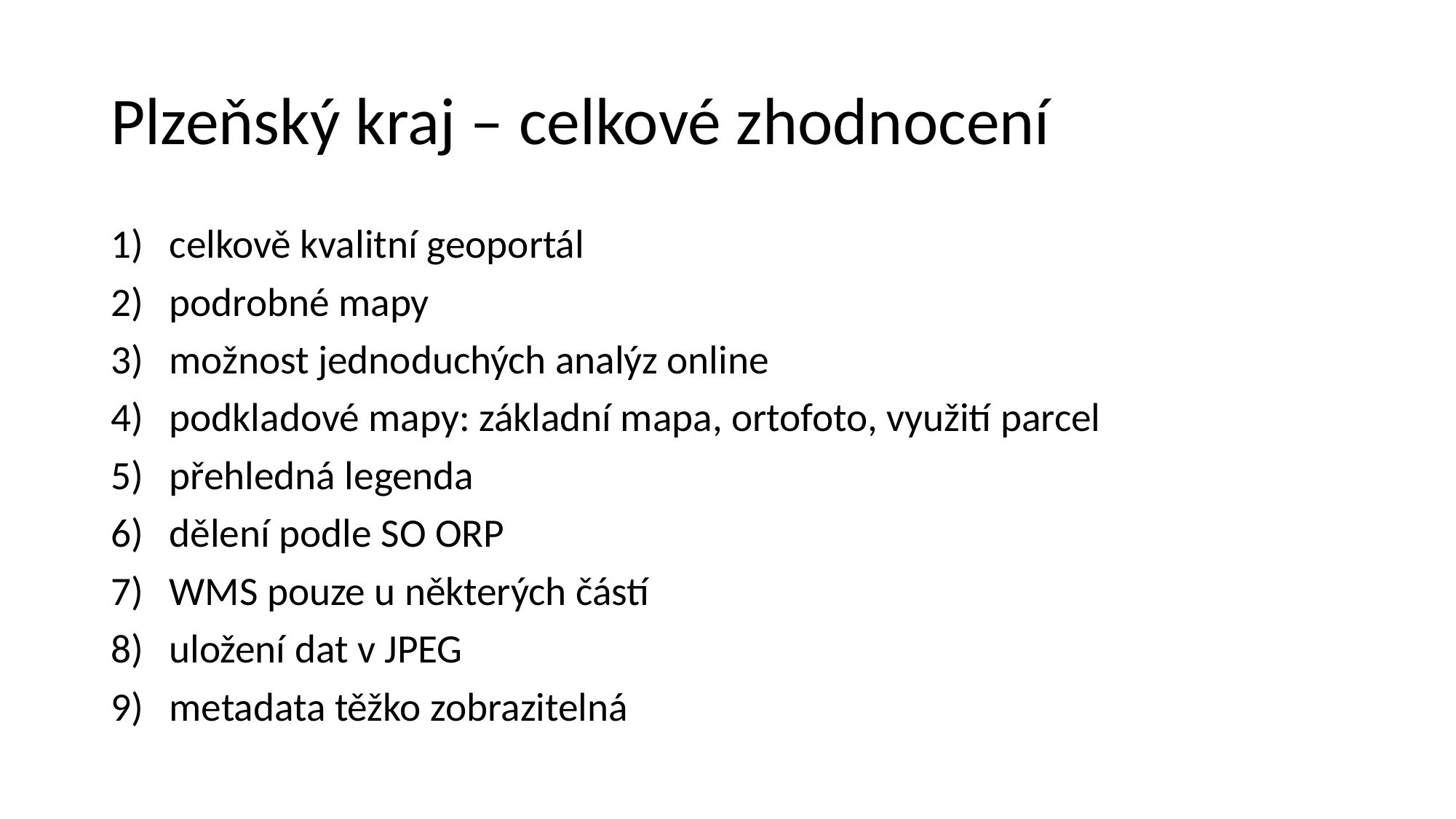

# Plzeňský kraj – celkové zhodnocení
celkově kvalitní geoportál
podrobné mapy
možnost jednoduchých analýz online
podkladové mapy: základní mapa, ortofoto, využití parcel
přehledná legenda
dělení podle SO ORP
WMS pouze u některých částí
uložení dat v JPEG
metadata těžko zobrazitelná